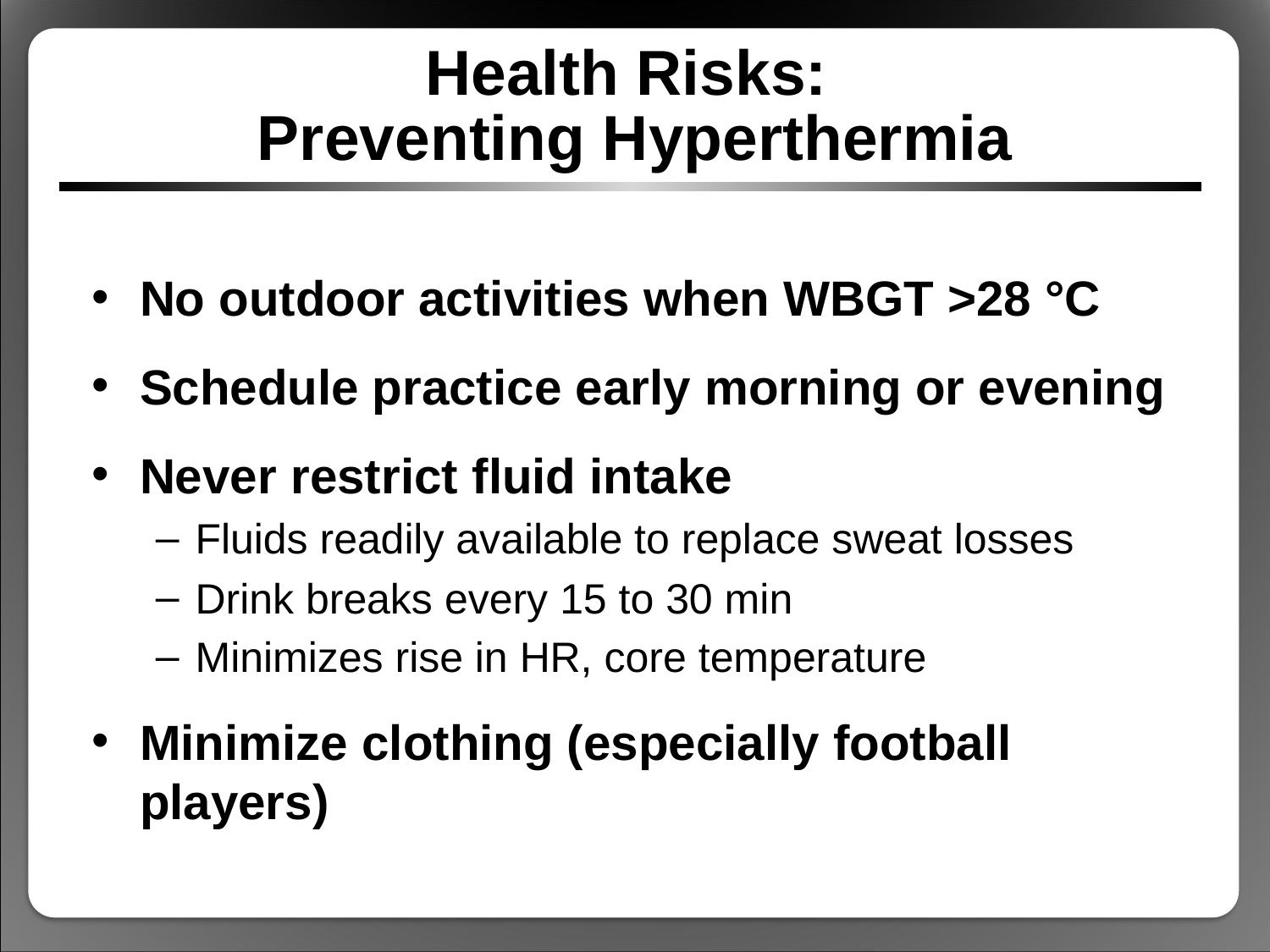

# Health Risks: Preventing Hyperthermia
No outdoor activities when WBGT >28 °C

Schedule practice early morning or evening

Never restrict fluid intake
Fluids readily available to replace sweat losses
Drink breaks every 15 to 30 min
Minimizes rise in HR, core temperature

Minimize clothing (especially football players)